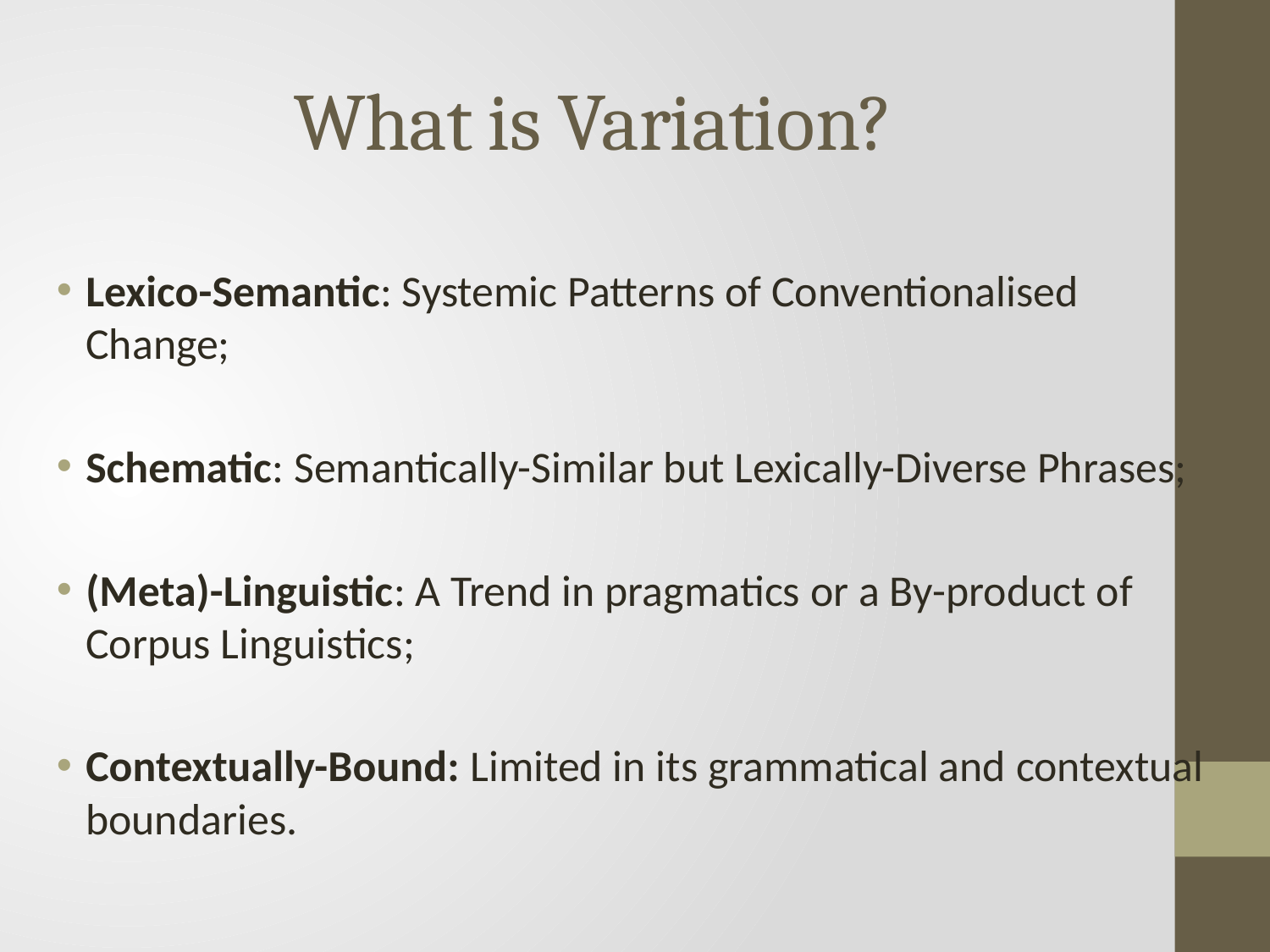

# What is Variation?
Lexico-Semantic: Systemic Patterns of Conventionalised Change;

Schematic: Semantically-Similar but Lexically-Diverse Phrases;

(Meta)-Linguistic: A Trend in pragmatics or a By-product of Corpus Linguistics;

Contextually-Bound: Limited in its grammatical and contextual boundaries.